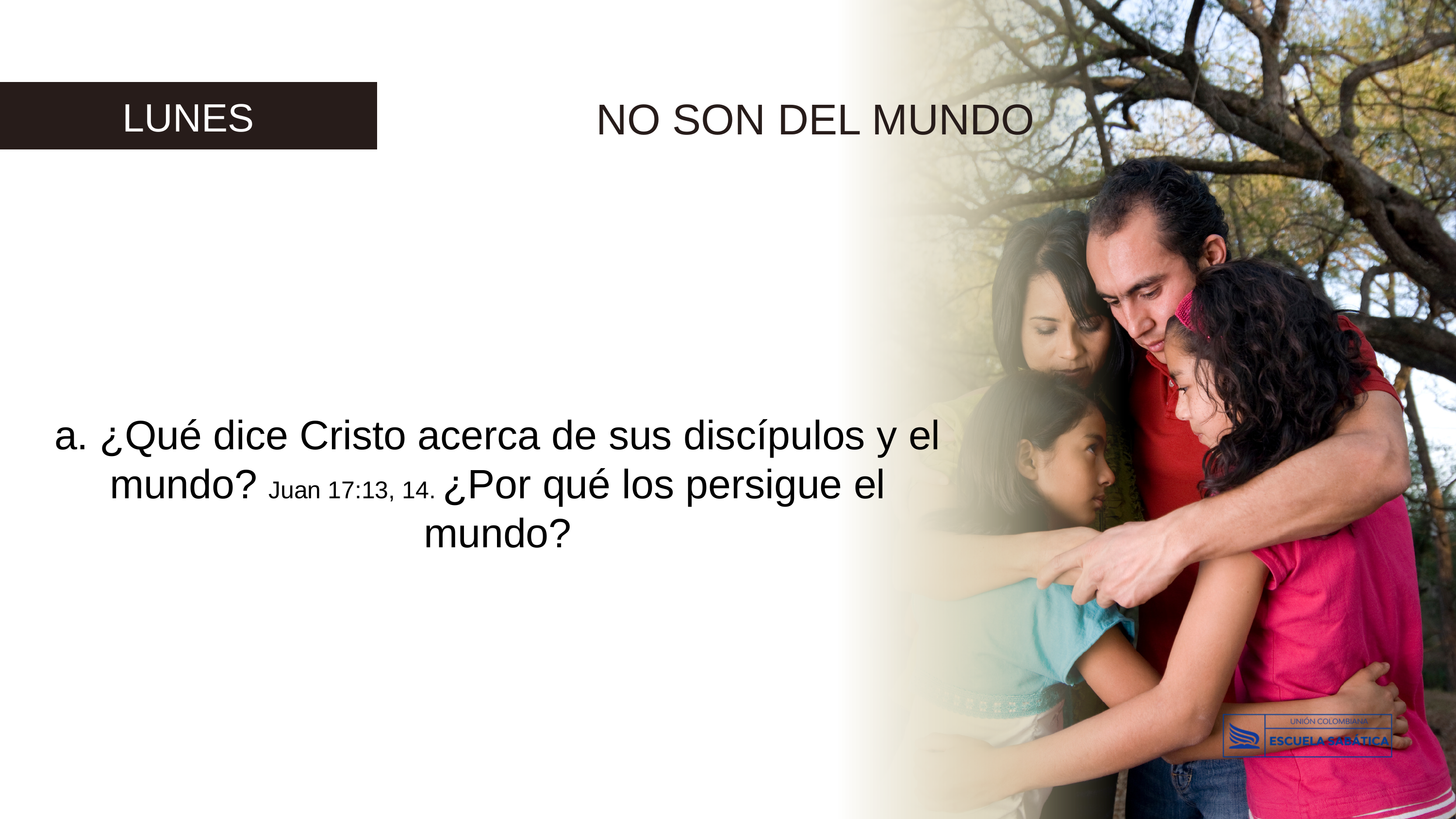

NO SON DEL MUNDO
LUNES
a. ¿Qué dice Cristo acerca de sus discípulos y el mundo? Juan 17:13, 14. ¿Por qué los persigue el mundo?